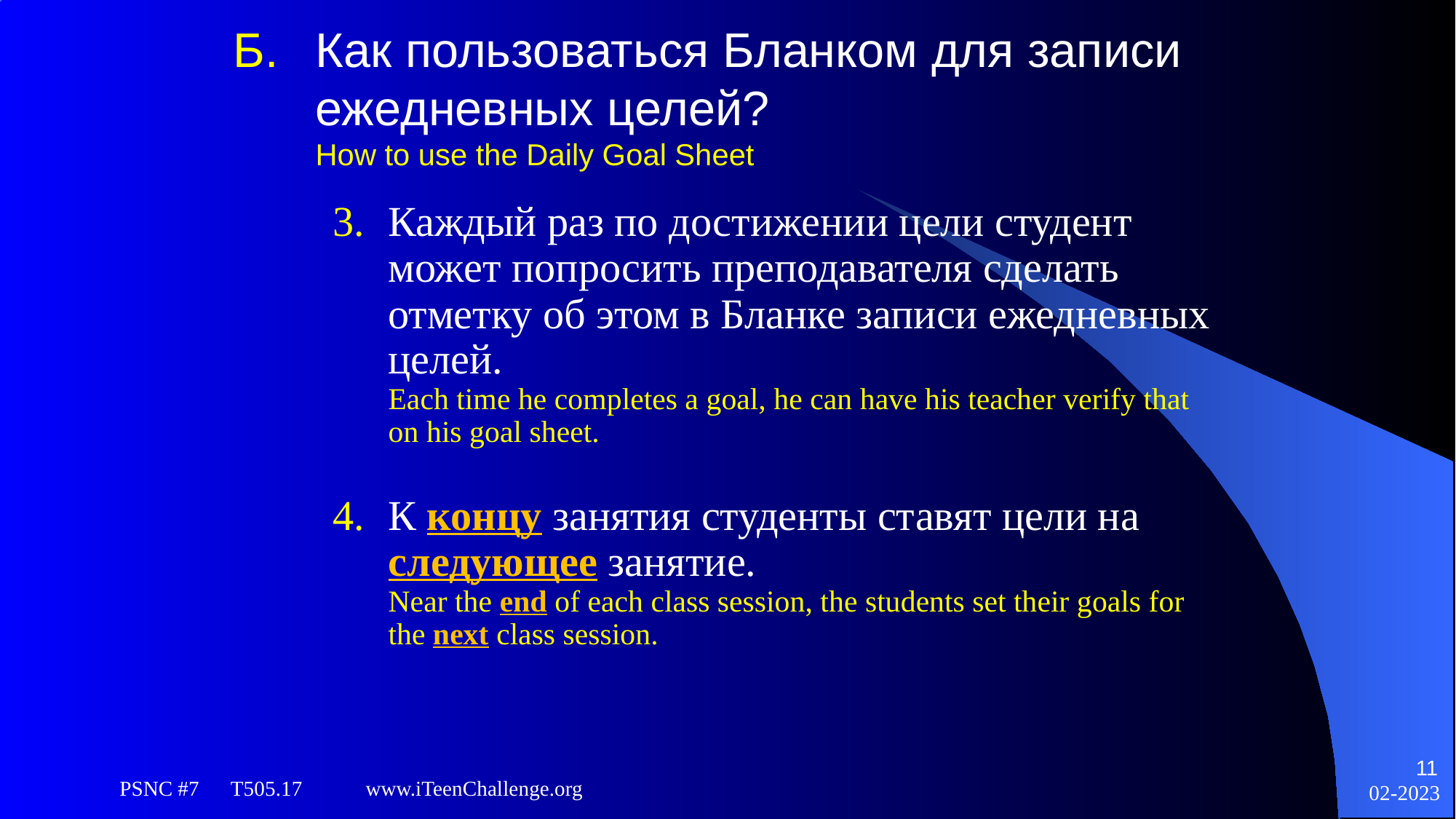

# Б. 	Как пользоваться Бланком для записи ежедневных целей? How to use the Daily Goal Sheet
3. 	Каждый раз по достижении цели студент может попросить преподавателя сделать отметку об этом в Бланке записи ежедневных целей.
Each time he completes a goal, he can have his teacher verify that on his goal sheet.
4. 	К концу занятия студенты ставят цели на следующее занятие.
Near the end of each class session, the students set their goals for the next class session.
11
PSNC #7      T505.17            www.iTeenChallenge.org
02-2023